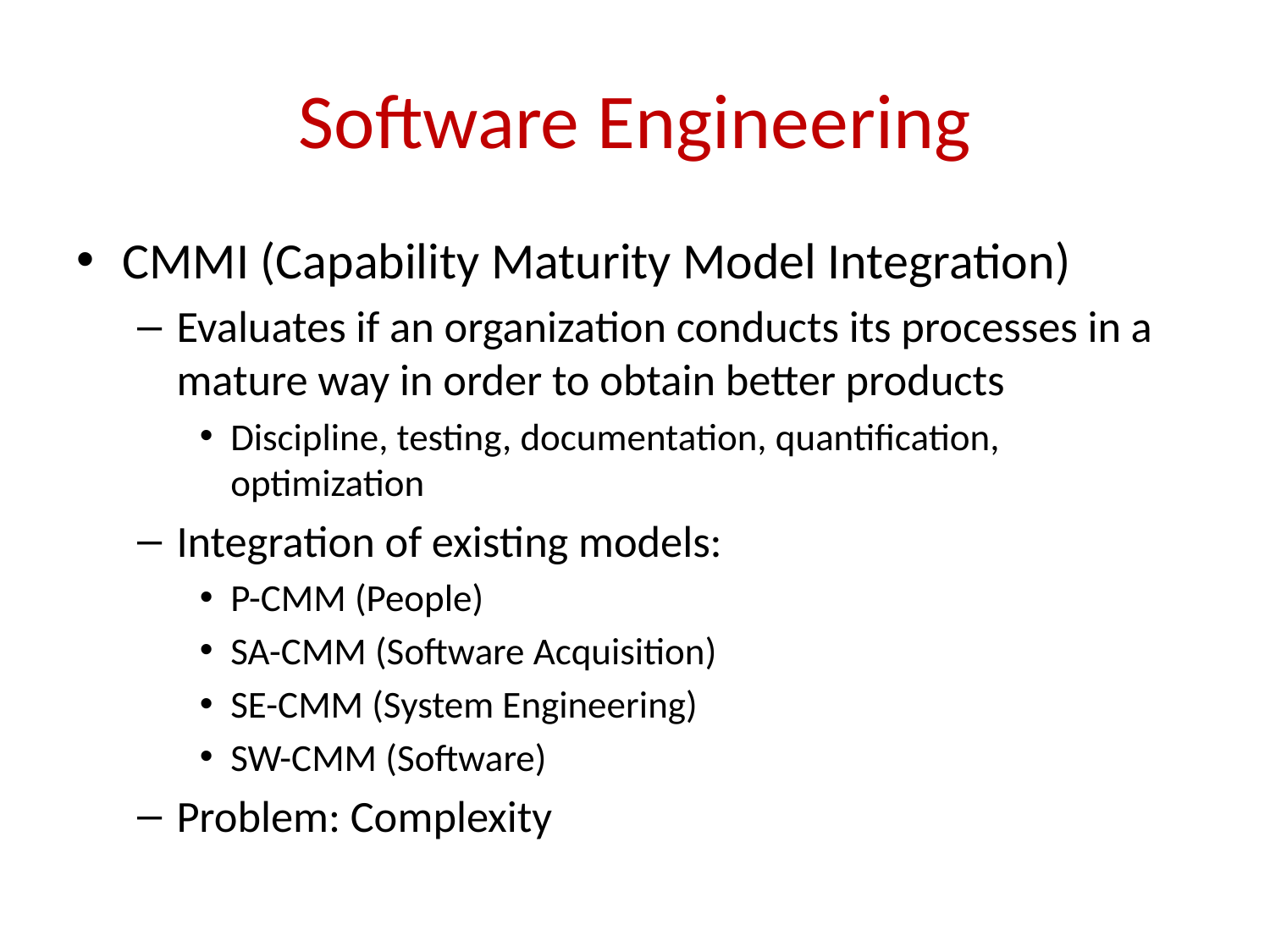

# Software Engineering
CMMI (Capability Maturity Model Integration)
Evaluates if an organization conducts its processes in a mature way in order to obtain better products
Discipline, testing, documentation, quantification, optimization
Integration of existing models:
P-CMM (People)
SA-CMM (Software Acquisition)
SE-CMM (System Engineering)
SW-CMM (Software)
Problem: Complexity